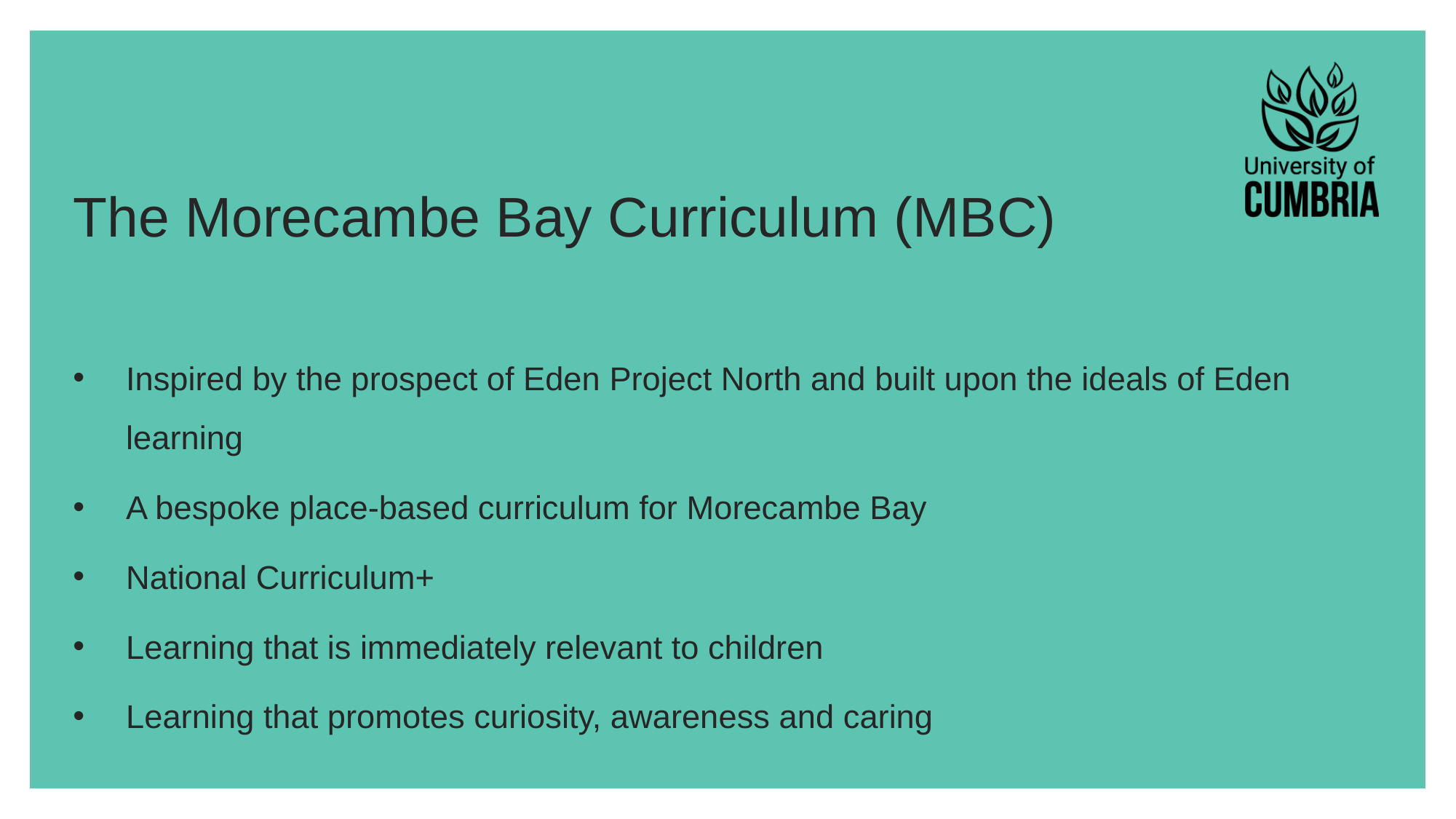

# The Morecambe Bay Curriculum (MBC)
Inspired by the prospect of Eden Project North and built upon the ideals of Eden learning
A bespoke place-based curriculum for Morecambe Bay
National Curriculum+
Learning that is immediately relevant to children
Learning that promotes curiosity, awareness and caring